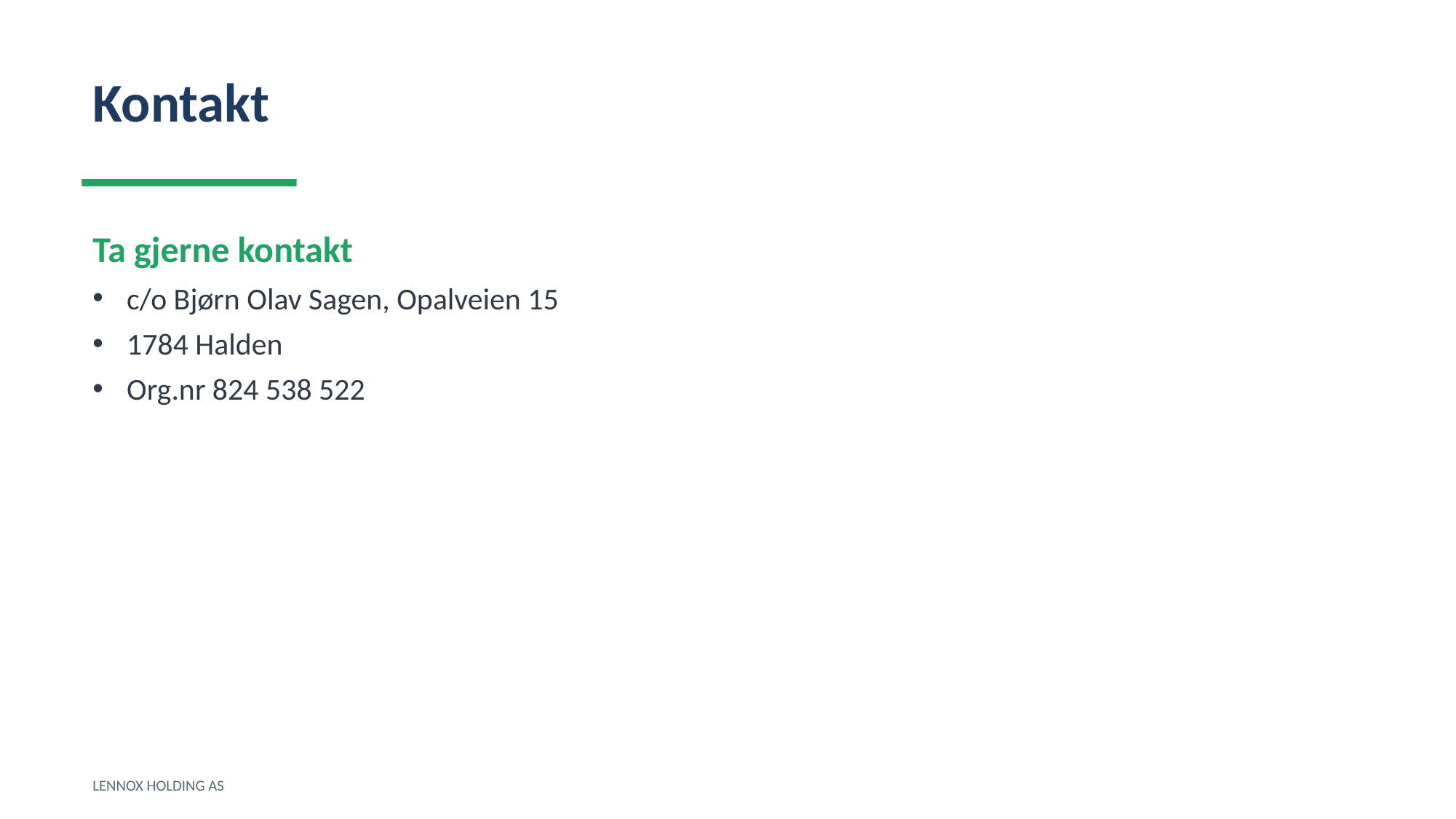

Kontakt

Ta gjerne kontakt
c/o Bjørn Olav Sagen, Opalveien 15
1784 Halden
Org.nr 824 538 522
LENNOX HOLDING AS